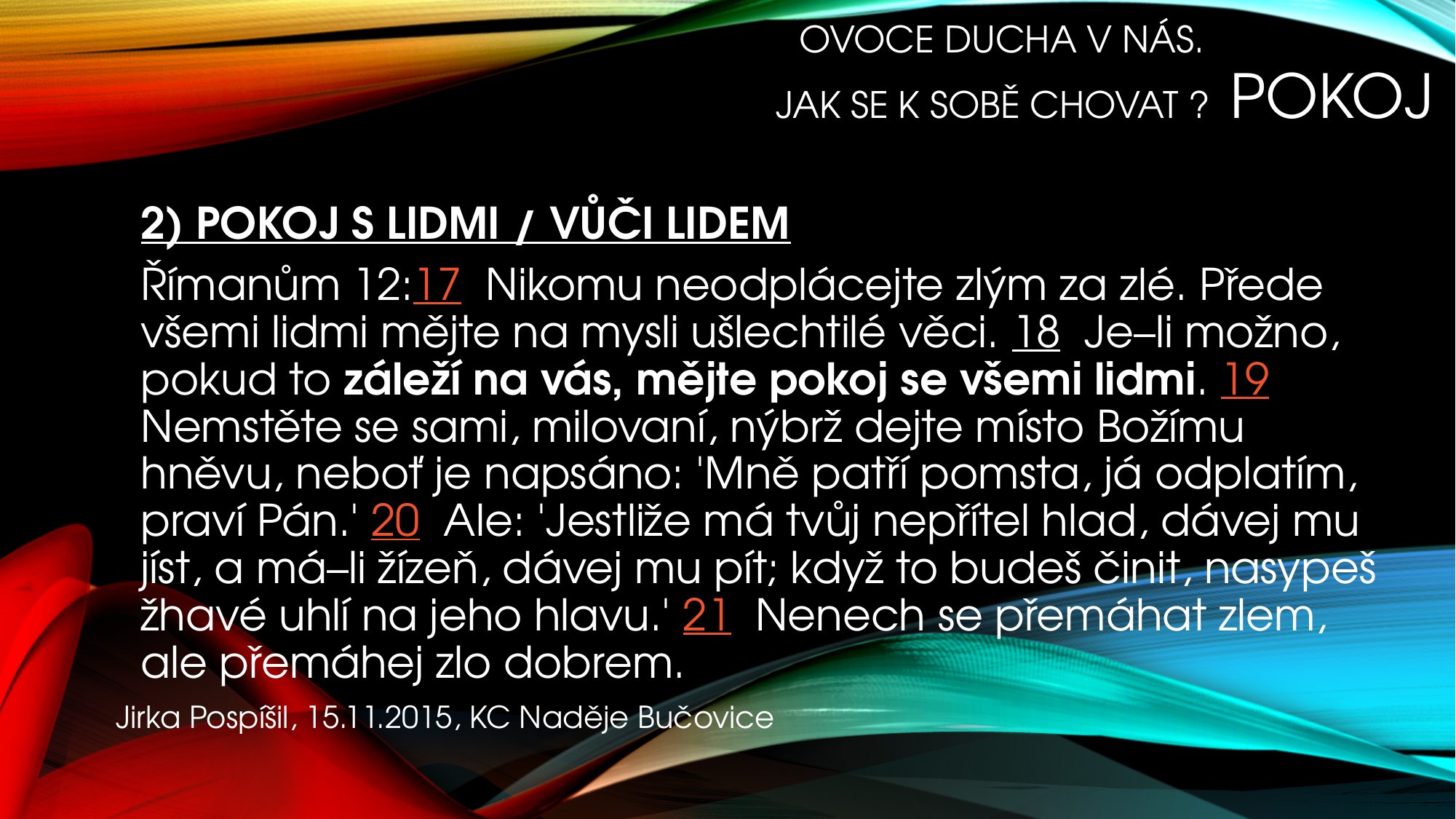

# OVOCE DUCHA V NÁS. Jak se k sobě chovat ?  POKOJ
2) POKOJ S LIDMI / VŮČI LIDEM
Římanům 12:17  Nikomu neodplácejte zlým za zlé. Přede všemi lidmi mějte na mysli ušlechtilé věci. 18  Je–li možno, pokud to záleží na vás, mějte pokoj se všemi lidmi. 19  Nemstěte se sami, milovaní, nýbrž dejte místo Božímu hněvu, neboť je napsáno: 'Mně patří pomsta, já odplatím, praví Pán.' 20  Ale: 'Jestliže má tvůj nepřítel hlad, dávej mu jíst, a má–li žízeň, dávej mu pít; když to budeš činit, nasypeš žhavé uhlí na jeho hlavu.' 21  Nenech se přemáhat zlem, ale přemáhej zlo dobrem.

Jirka Pospíšil, 15.11.2015, KC Naděje Bučovice